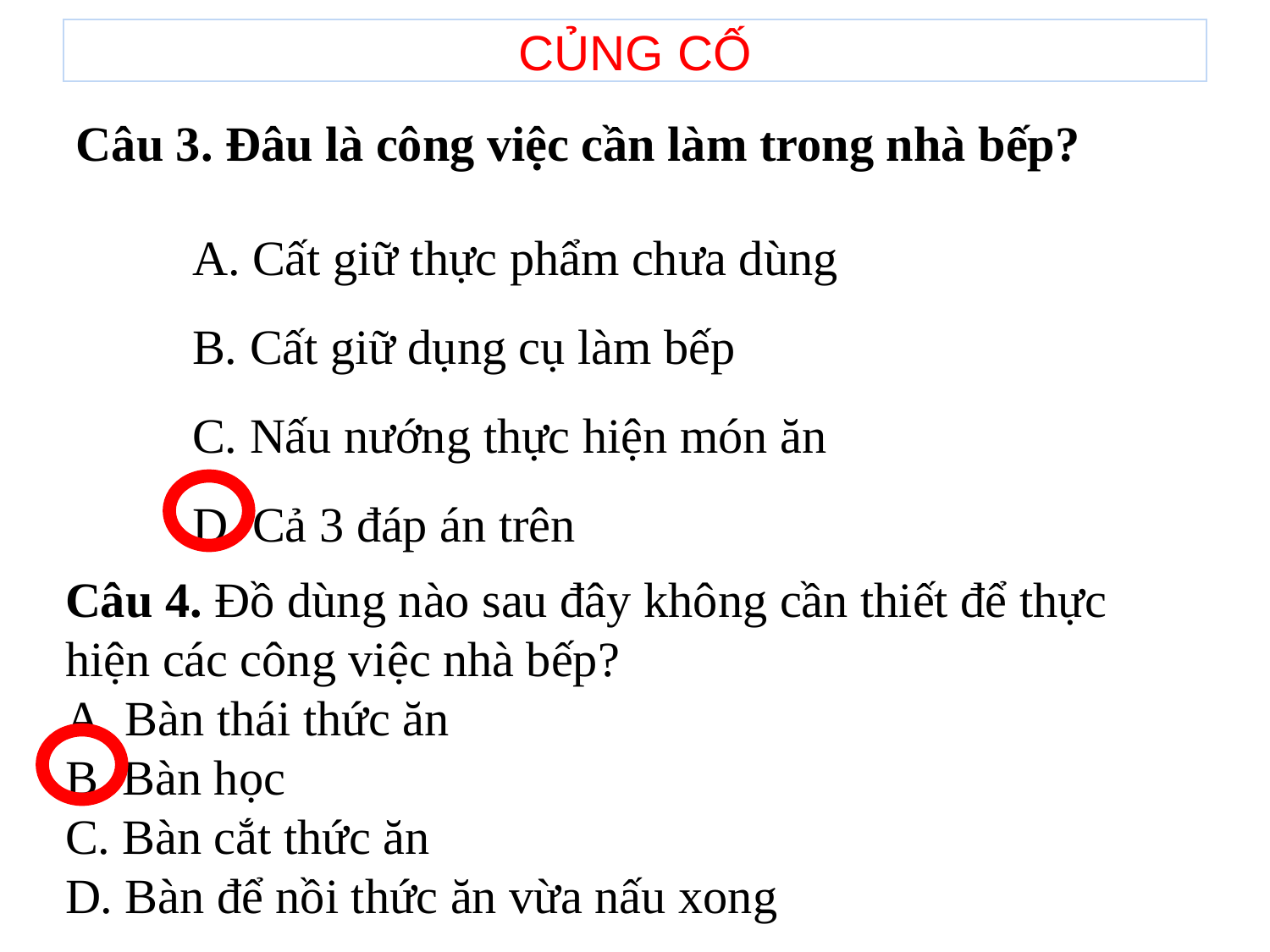

# CỦNG CỐ
Câu 3. Đâu là công việc cần làm trong nhà bếp?
A. Cất giữ thực phẩm chưa dùng
B. Cất giữ dụng cụ làm bếp
C. Nấu nướng thực hiện món ăn
D. Cả 3 đáp án trên

Câu 4. Đồ dùng nào sau đây không cần thiết để thực hiện các công việc nhà bếp?
A. Bàn thái thức ăn
B. Bàn học
C. Bàn cắt thức ăn
D. Bàn để nồi thức ăn vừa nấu xong